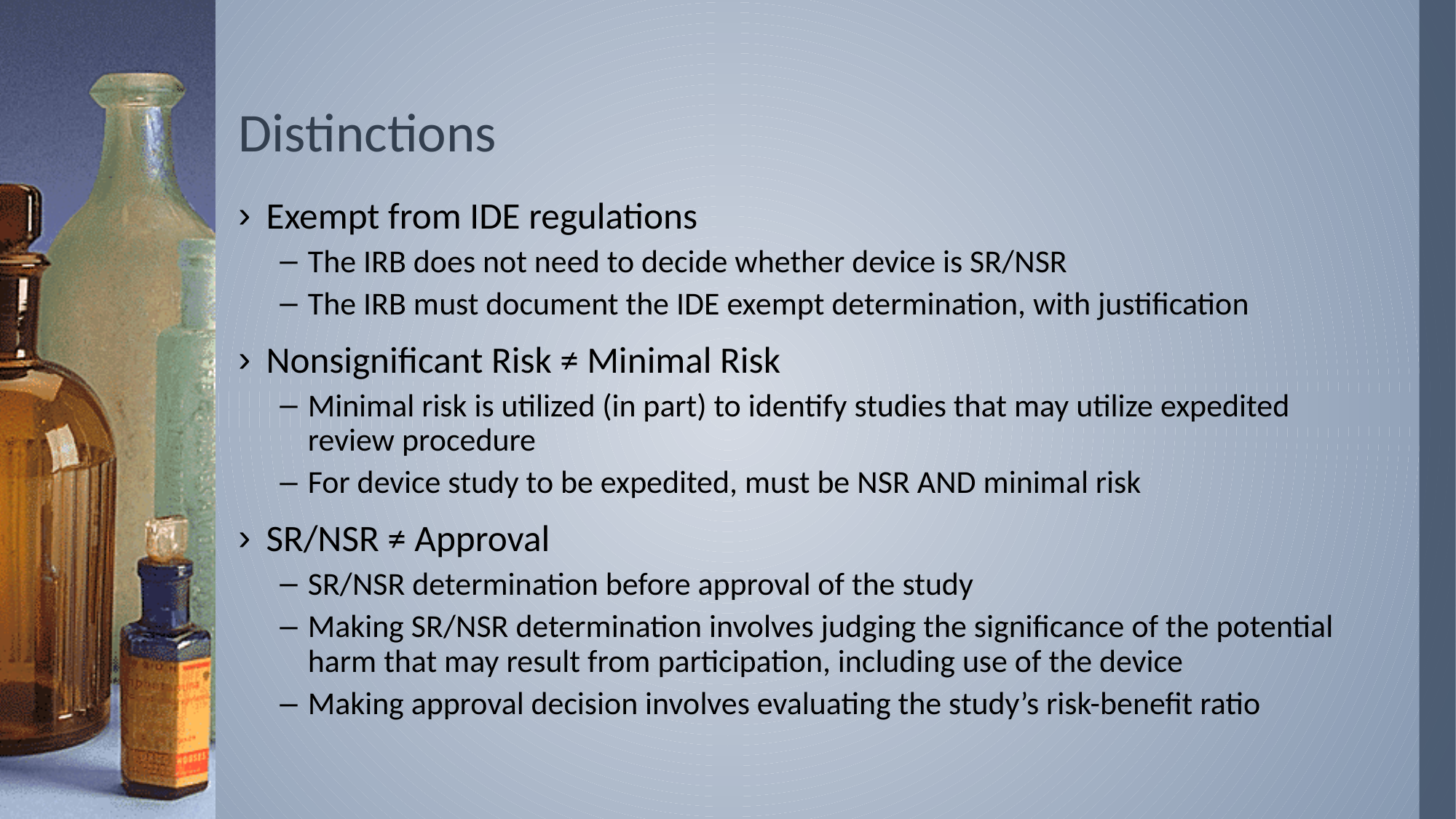

# Distinctions
Exempt from IDE regulations
The IRB does not need to decide whether device is SR/NSR
The IRB must document the IDE exempt determination, with justification
Nonsignificant Risk ≠ Minimal Risk
Minimal risk is utilized (in part) to identify studies that may utilize expedited review procedure
For device study to be expedited, must be NSR AND minimal risk
SR/NSR ≠ Approval
SR/NSR determination before approval of the study
Making SR/NSR determination involves judging the significance of the potential harm that may result from participation, including use of the device
Making approval decision involves evaluating the study’s risk-benefit ratio